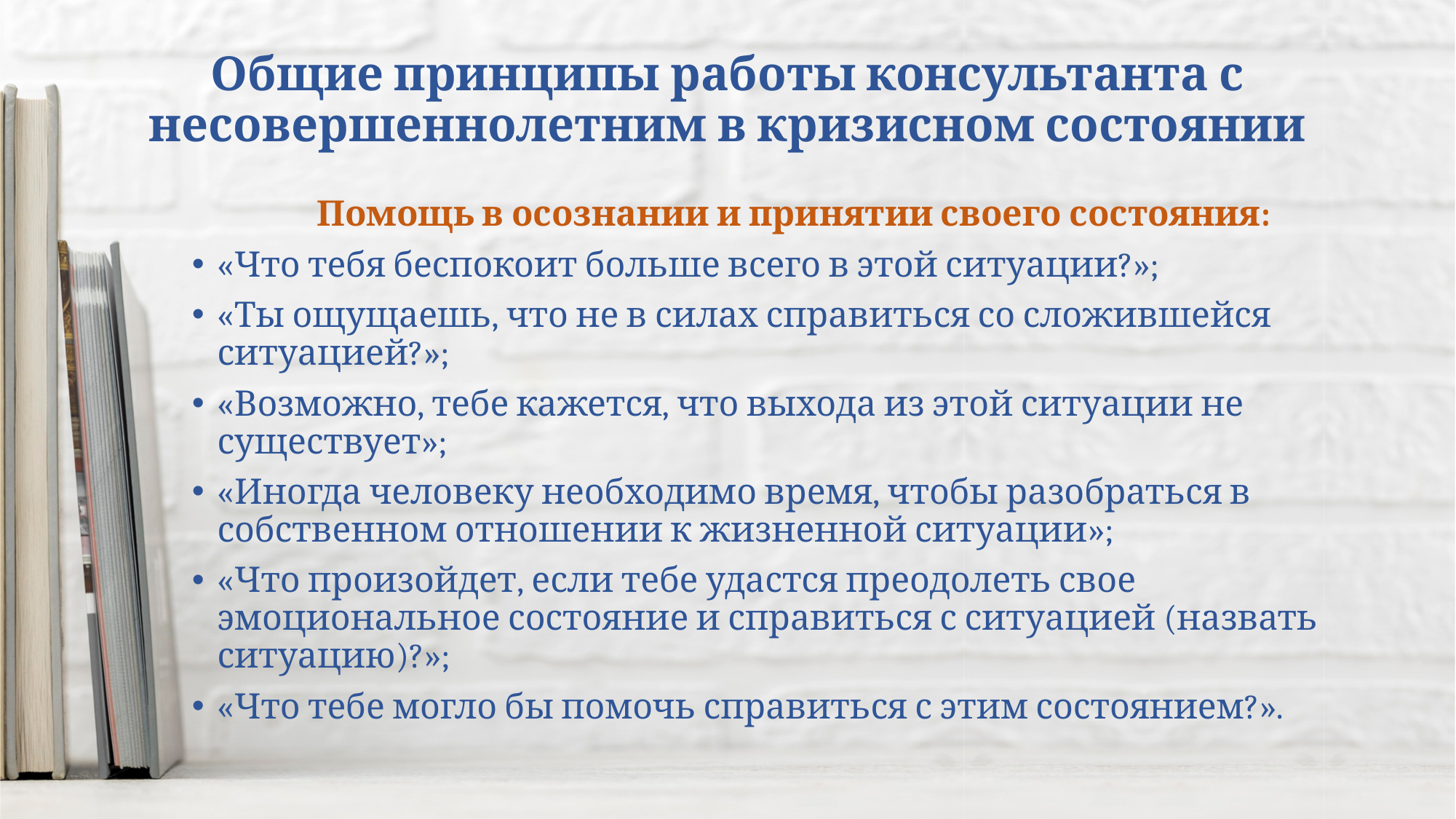

# Общие принципы работы консультанта с несовершеннолетним в кризисном состоянии
Помощь в осознании и принятии своего состояния:
«Что тебя беспокоит больше всего в этой ситуации?»;
«Ты ощущаешь, что не в силах справиться со сложившейся ситуацией?»;
«Возможно, тебе кажется, что выхода из этой ситуации не существует»;
«Иногда человеку необходимо время, чтобы разобраться в собственном отношении к жизненной ситуации»;
«Что произойдет, если тебе удастся преодолеть свое эмоциональное состояние и справиться с ситуацией (назвать ситуацию)?»;
«Что тебе могло бы помочь справиться с этим состоянием?».